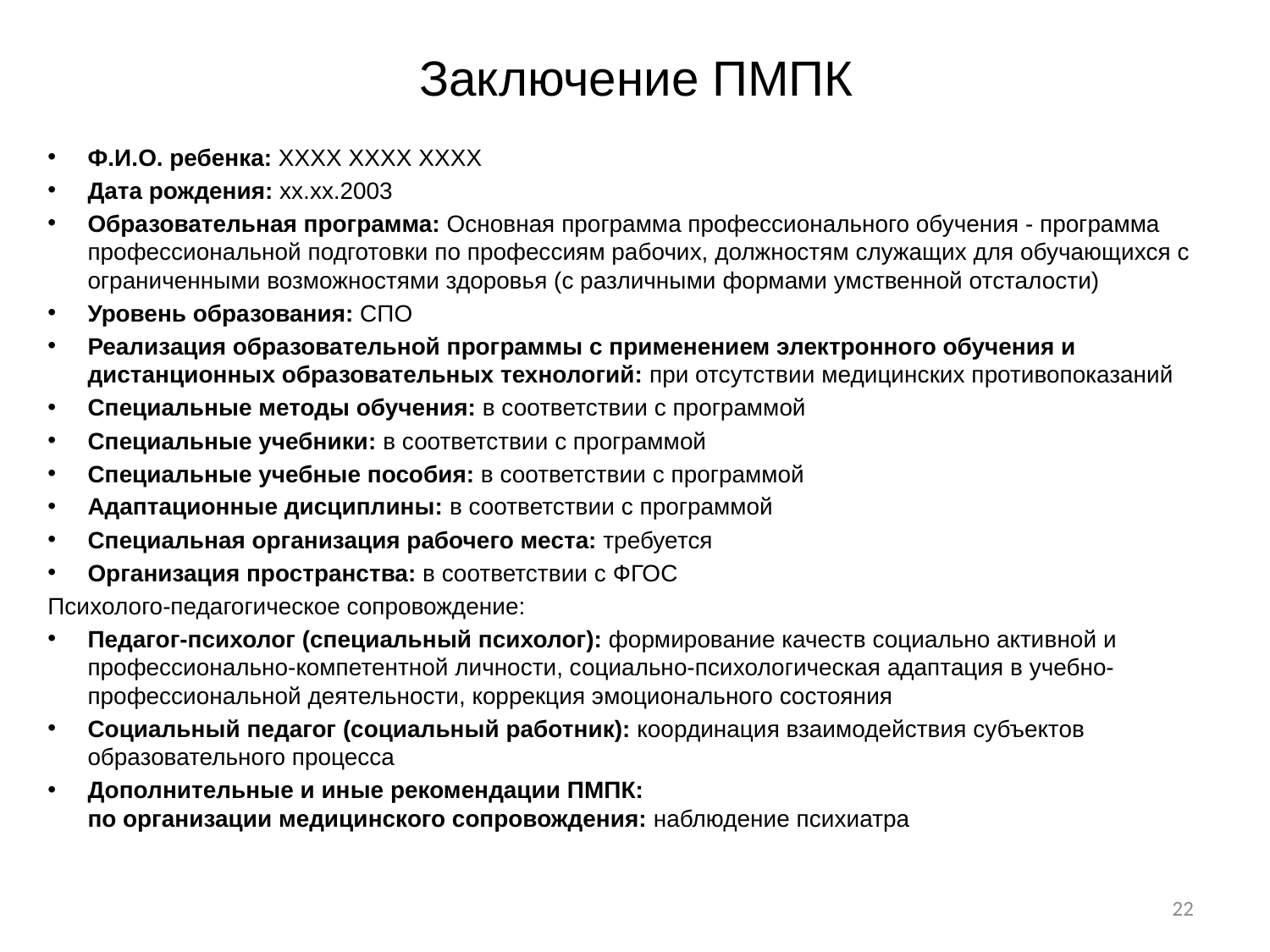

# Заключение ПМПК
Ф.И.О. ребенка: ХХХХ ХХХХ ХХХХ
Дата рождения: хх.хх.2003
Образовательная программа: Основная программа профессионального обучения - программа профессиональной подготовки по профессиям рабочих, должностям служащих для обучающихся с ограниченными возможностями здоровья (с различными формами умственной отсталости)
Уровень образования: СПО
Реализация образовательной программы с применением электронного обучения и дистанционных образовательных технологий: при отсутствии медицинских противопоказаний
Специальные методы обучения: в соответствии с программой
Специальные учебники: в соответствии с программой
Специальные учебные пособия: в соответствии с программой
Адаптационные дисциплины: в соответствии с программой
Специальная организация рабочего места: требуется
Организация пространства: в соответствии с ФГОС
Психолого-педагогическое сопровождение:
Педагог-психолог (специальный психолог): формирование качеств социально активной и профессионально-компетентной личности, социально-психологическая адаптация в учебно-профессиональной деятельности, коррекция эмоционального состояния
Социальный педагог (социальный работник): координация взаимодействия субъектов образовательного процесса
Дополнительные и иные рекомендации ПМПК:
по организации медицинского сопровождения: наблюдение психиатра

22